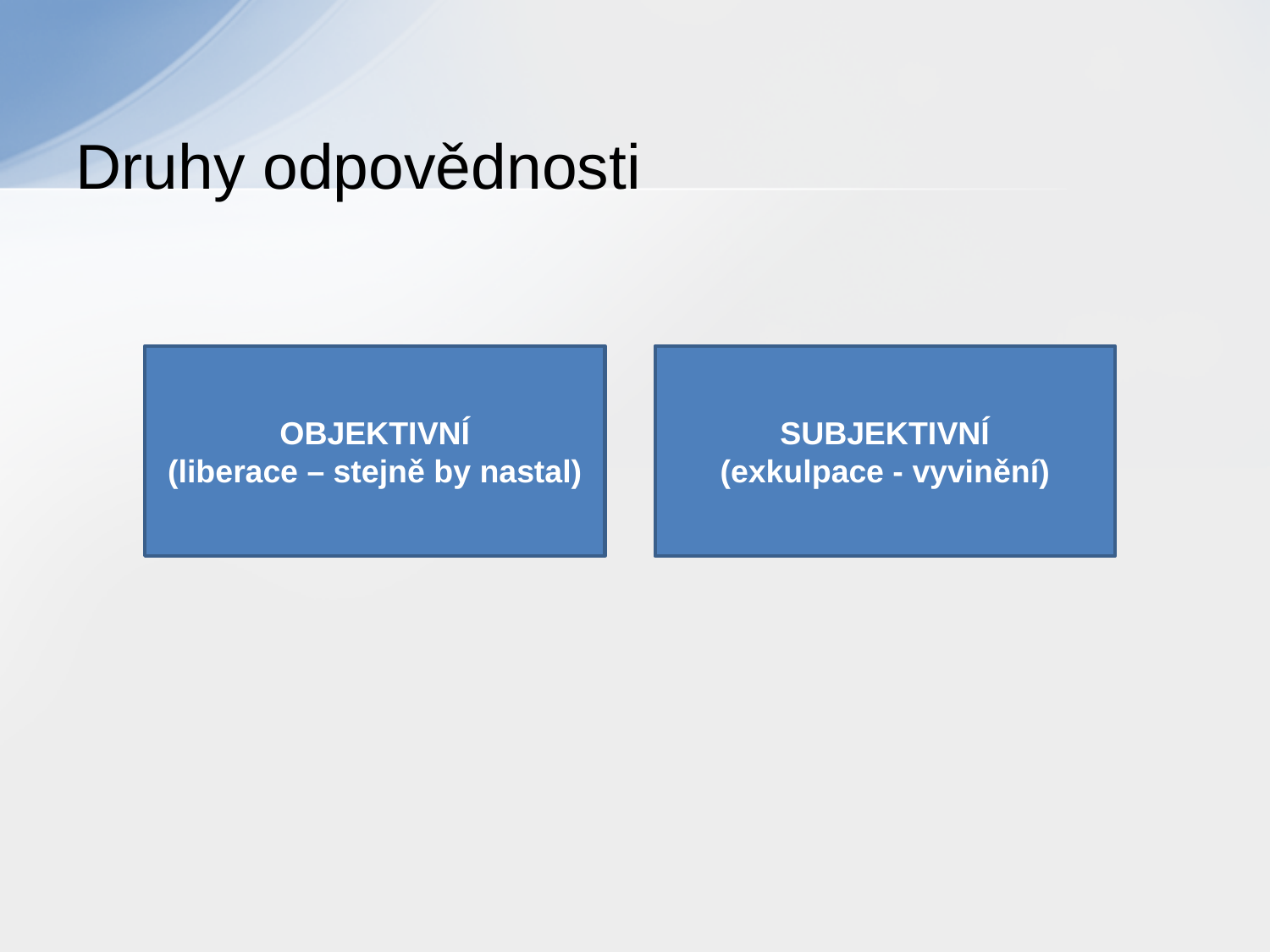

# Druhy odpovědnosti

OBJEKTIVNÍ
(liberace – stejně by nastal)
SUBJEKTIVNÍ
(exkulpace - vyvinění)